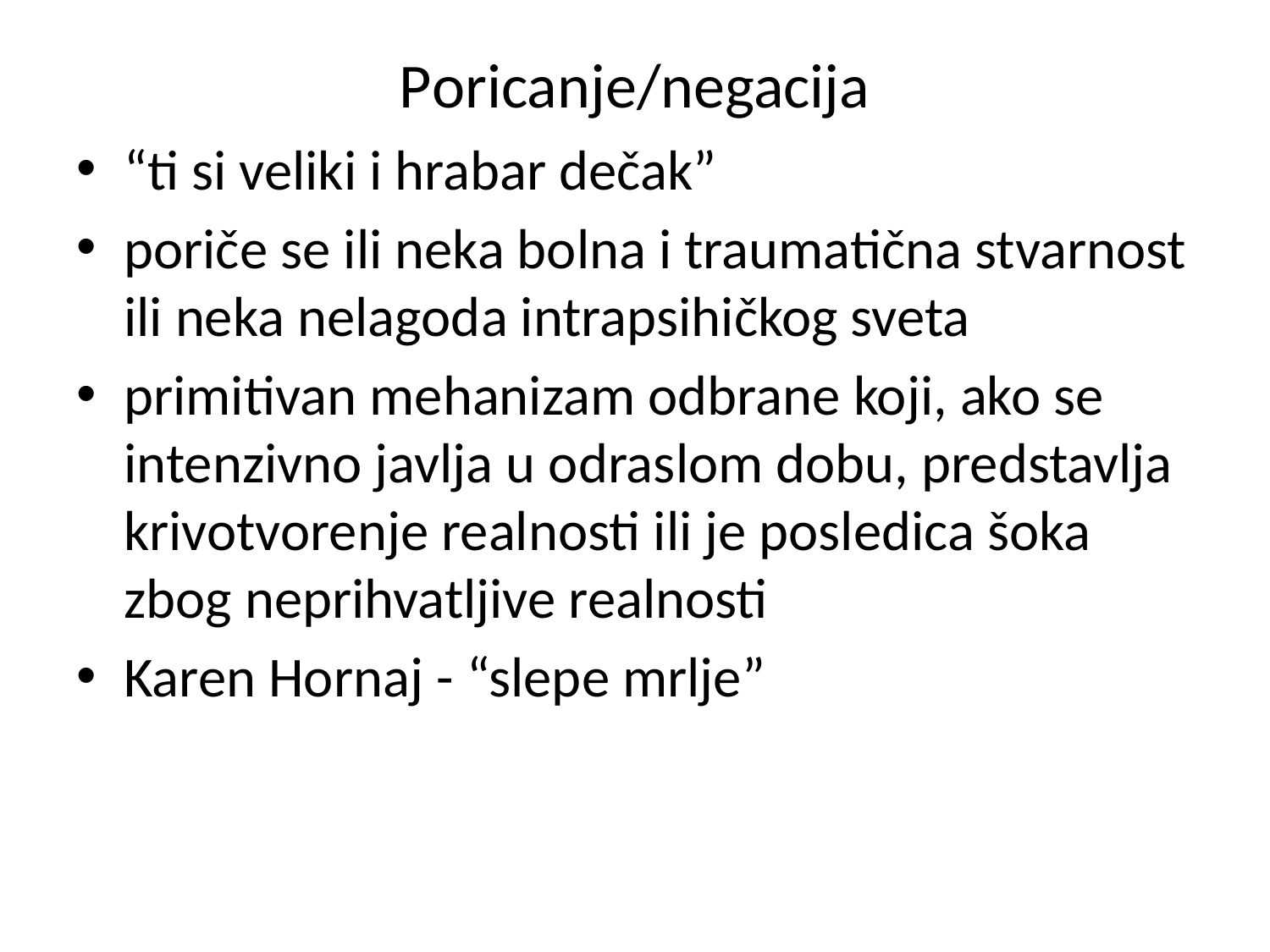

# Poricanje/negacija
“ti si veliki i hrabar dečak”
poriče se ili neka bolna i traumatična stvarnost ili neka nelagoda intrapsihičkog sveta
primitivan mehanizam odbrane koji, ako se intenzivno javlja u odraslom dobu, predstavlja krivotvorenje realnosti ili je posledica šoka zbog neprihvatljive realnosti
Karen Hornaj - “slepe mrlje”